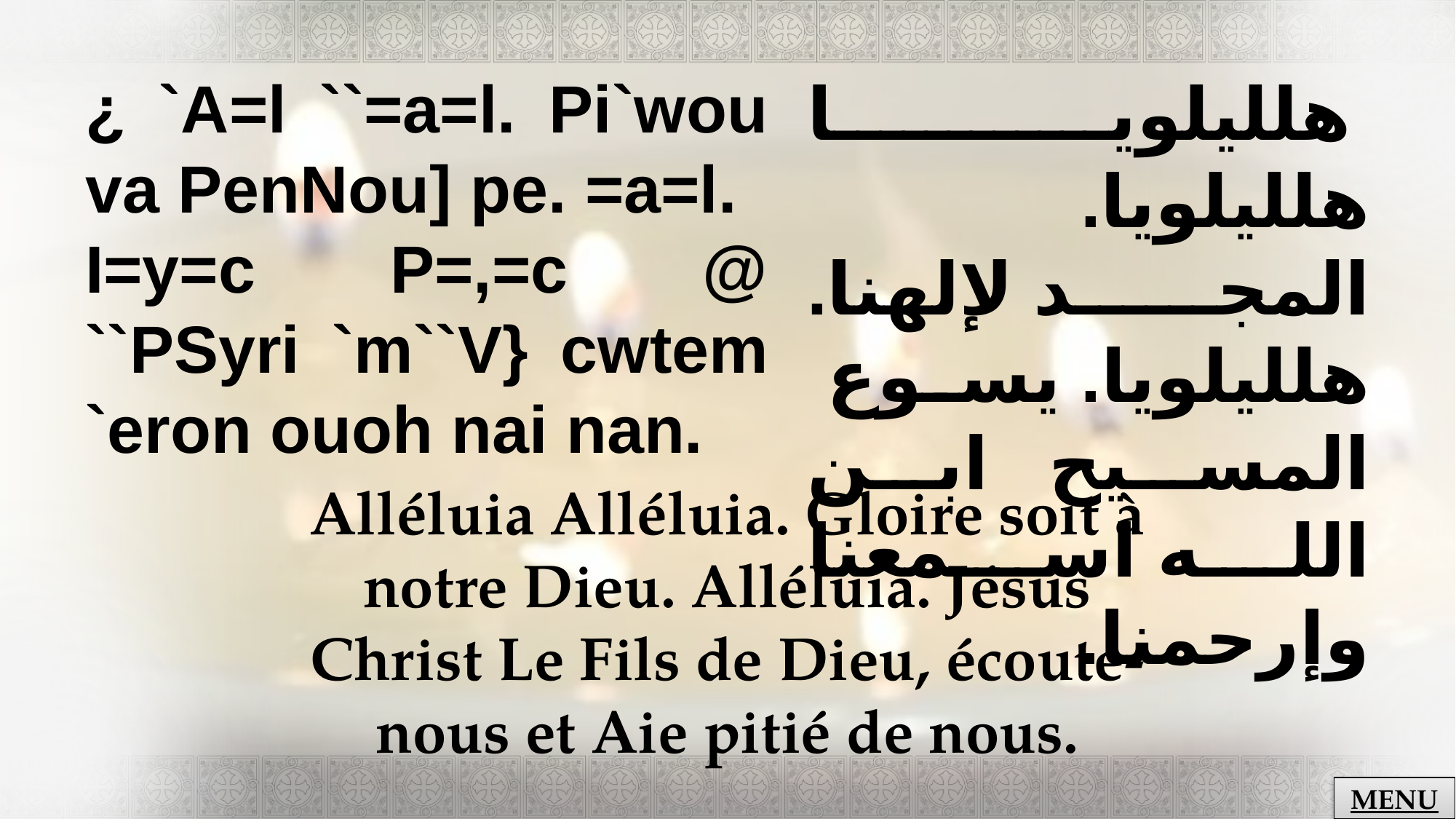

¿ `A=l ``=a=l. Pi`wou va PenNou] pe. =a=l.
I=y=c P=,=c @ ``PSyri `m``V} cwtem `eron ouoh nai nan.
 هلليلويا هلليلويا.
المجد لإلهنا. هلليلويا. يسوع  المسيح   ابن الله اسمعنا وإرحمنا.
Alléluia Alléluia. Gloire soit à notre Dieu. Alléluia. Jésus Christ Le Fils de Dieu, écoute-nous et Aie pitié de nous.
MENU